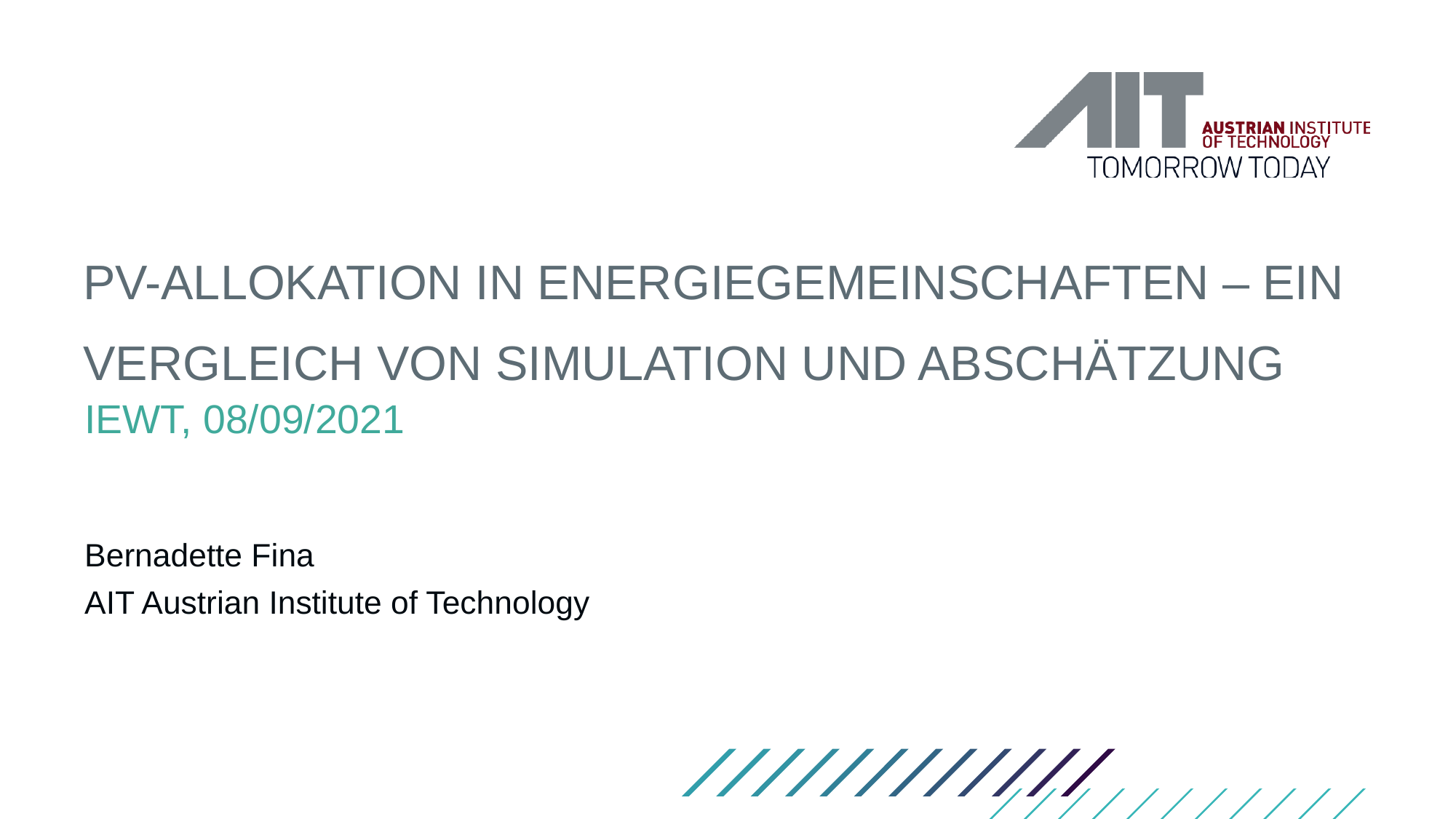

# PV-allokation in Energiegemeinschaften – ein vergleich von simulation und abschätzung
IEWT, 08/09/2021

Bernadette Fina
AIT Austrian Institute of Technology